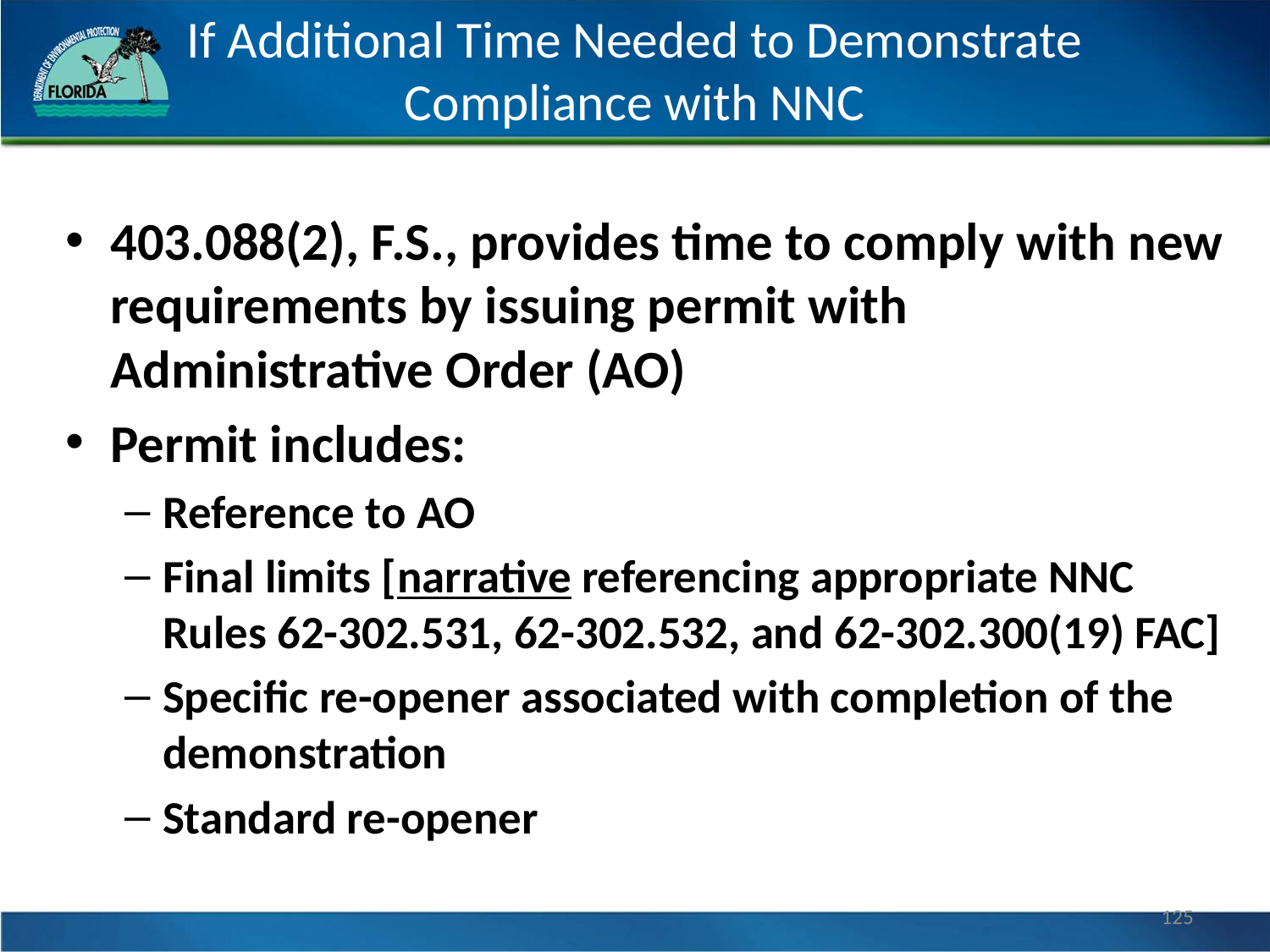

# If Additional Time Needed to Demonstrate Compliance with NNC
403.088(2), F.S., provides time to comply with new requirements by issuing permit with Administrative Order (AO)
Permit includes:
Reference to AO
Final limits [narrative referencing appropriate NNC Rules 62-302.531, 62-302.532, and 62-302.300(19) FAC]
Specific re-opener associated with completion of the demonstration
Standard re-opener

125